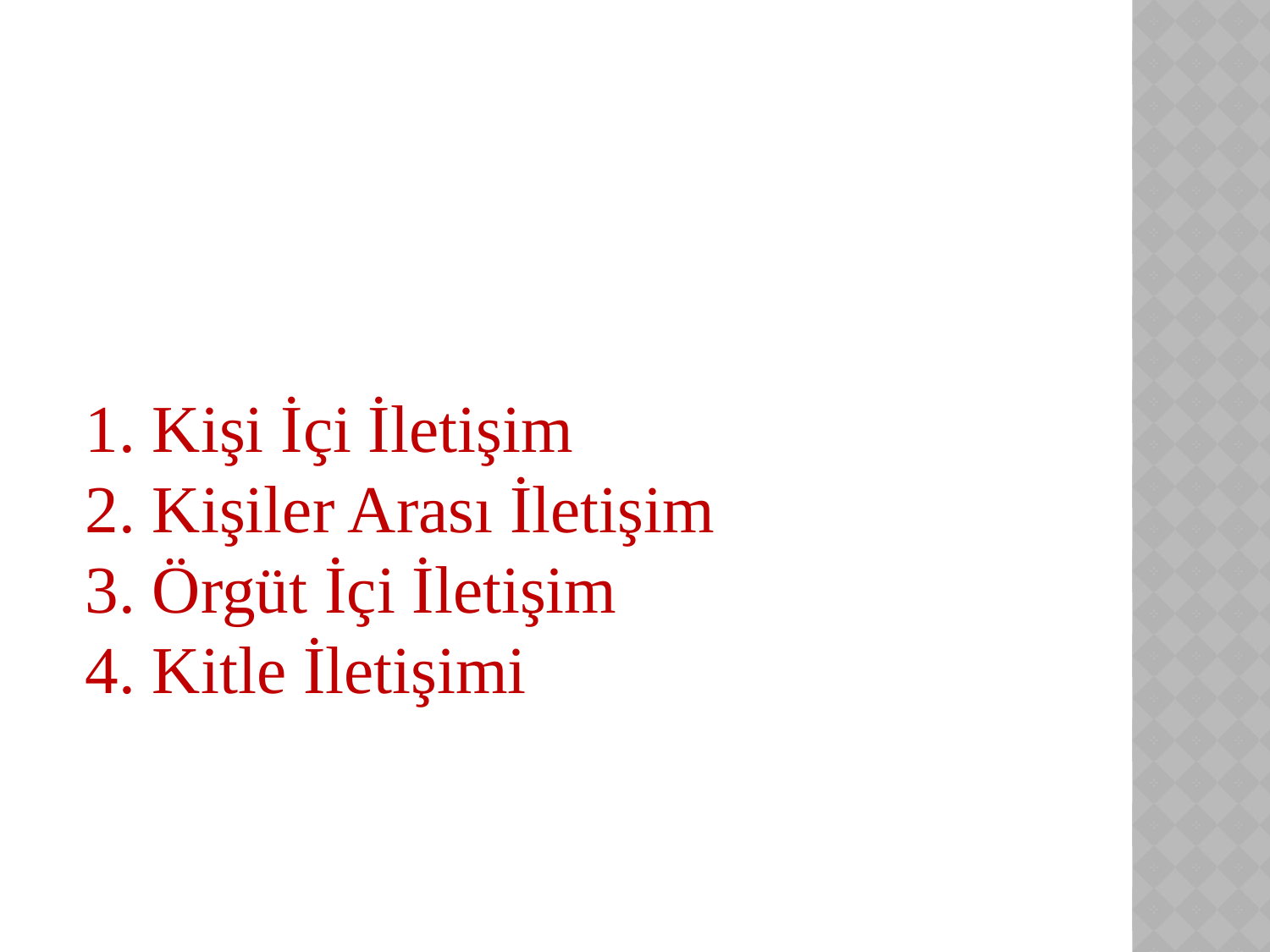

# 1. Kişi İçi İletişim 2. Kişiler Arası İletişim 3. Örgüt İçi İletişim 4. Kitle İletişimi